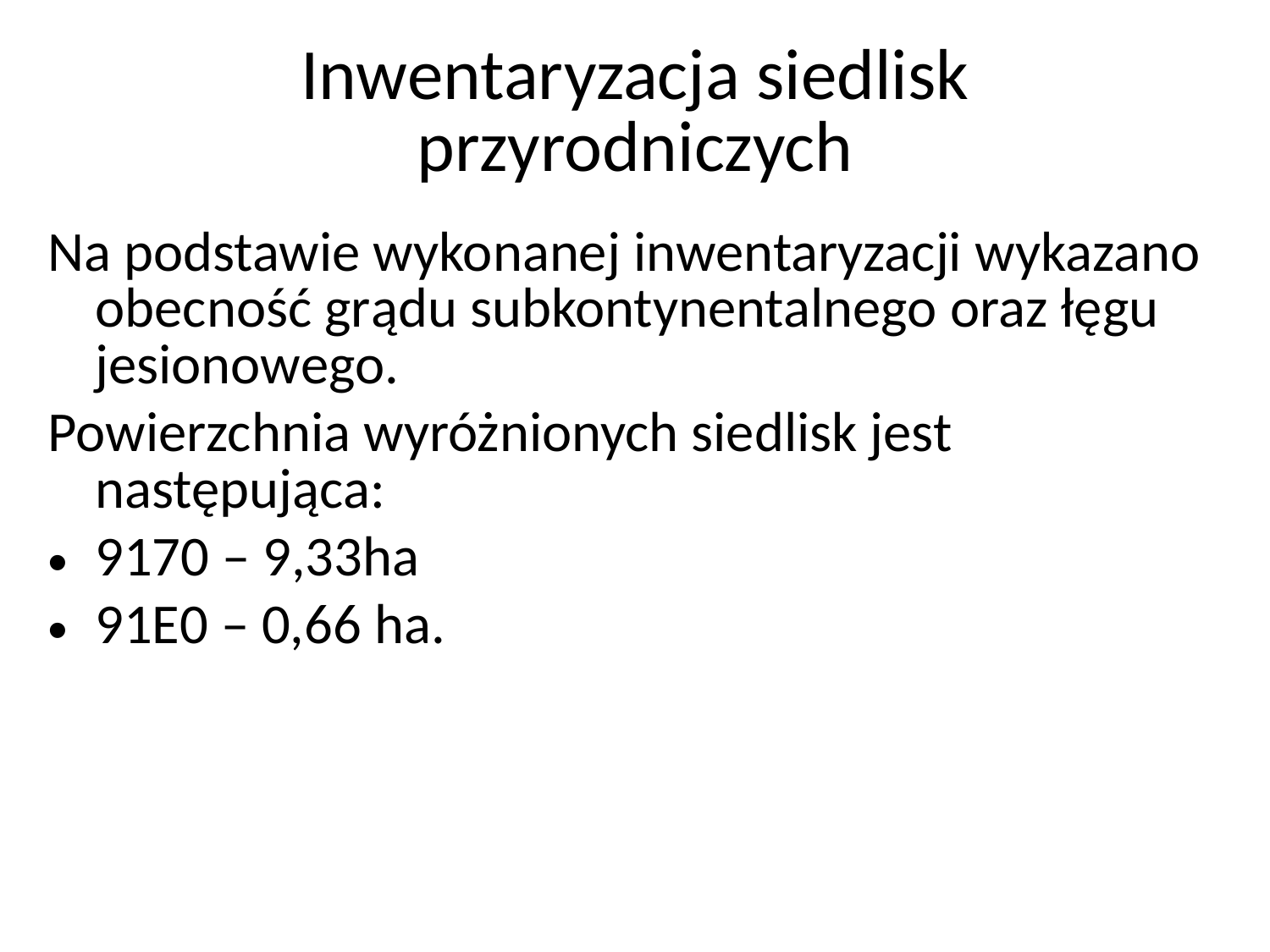

# Inwentaryzacja siedlisk przyrodniczych
Na podstawie wykonanej inwentaryzacji wykazano obecność grądu subkontynentalnego oraz łęgu jesionowego.
Powierzchnia wyróżnionych siedlisk jest następująca:
9170 – 9,33ha
91E0 – 0,66 ha.